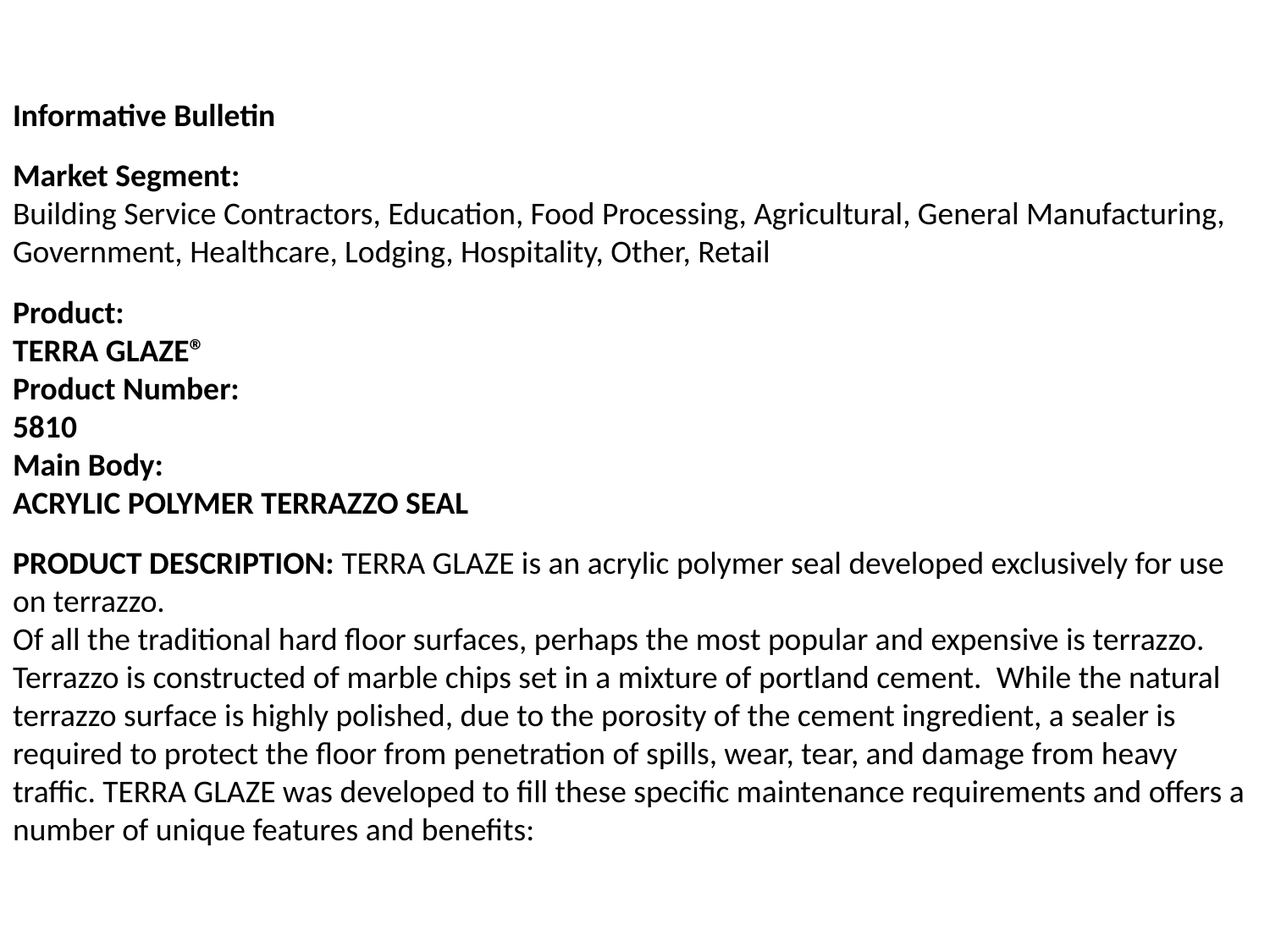

Informative Bulletin

Market Segment:
Building Service Contractors, Education, Food Processing, Agricultural, General Manufacturing, Government, Healthcare, Lodging, Hospitality, Other, Retail

Product:
TERRA GLAZE®
Product Number:
5810
Main Body:
ACRYLIC POLYMER TERRAZZO SEAL

PRODUCT DESCRIPTION: TERRA GLAZE is an acrylic polymer seal developed exclusively for use on terrazzo.
Of all the traditional hard floor surfaces, perhaps the most popular and expensive is terrazzo.  Terrazzo is constructed of marble chips set in a mixture of portland cement.  While the natural terrazzo surface is highly polished, due to the porosity of the cement ingredient, a sealer is required to protect the floor from penetration of spills, wear, tear, and damage from heavy traffic. TERRA GLAZE was developed to fill these specific maintenance requirements and offers a number of unique features and benefits: